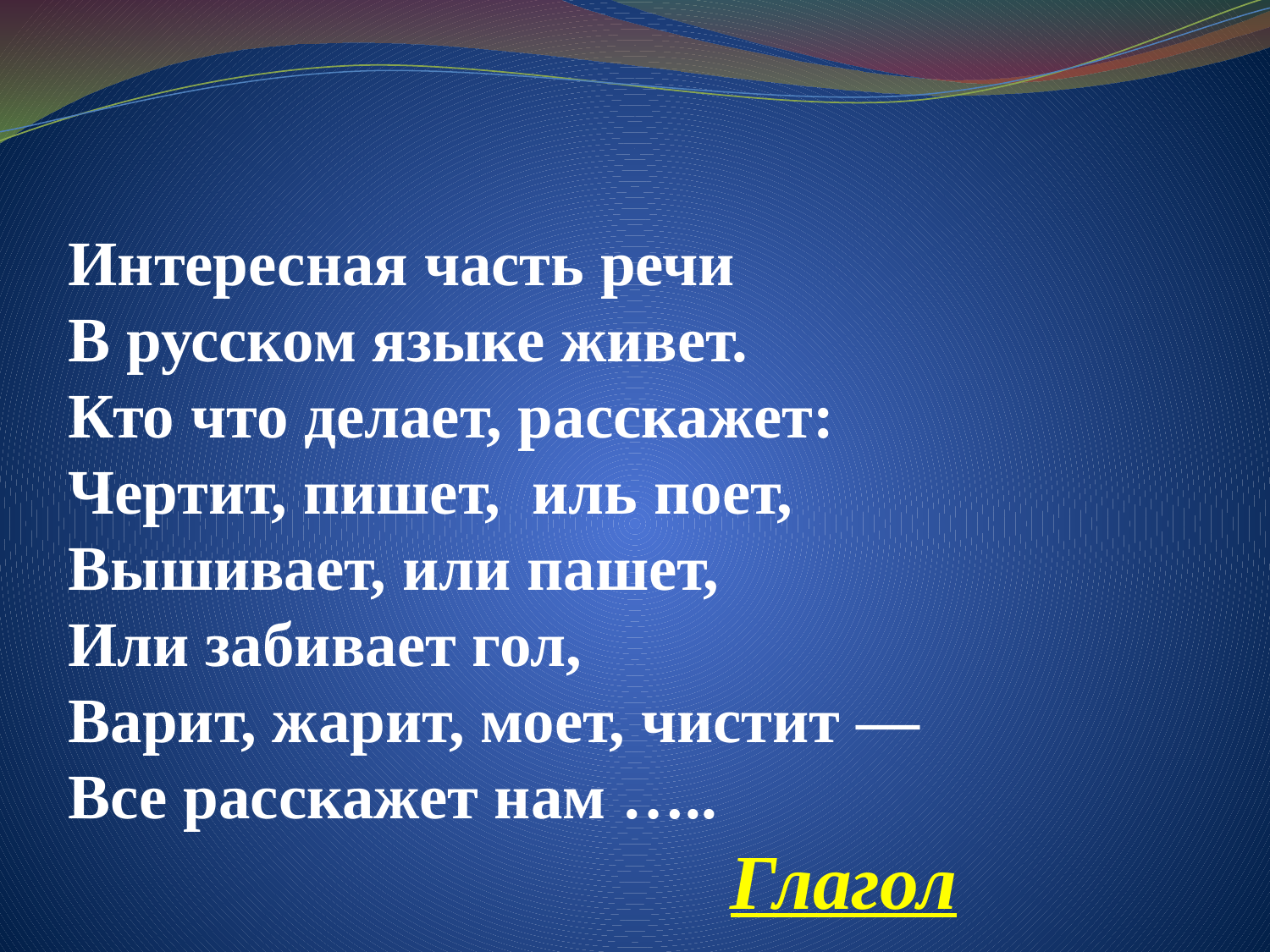

Интересная часть речи
В русском языке живет.
Кто что делает, расскажет: 
Чертит, пишет,  иль поет,
Вышивает, или пашет,
Или забивает гол,
Варит, жарит, моет, чистит —
Все расскажет нам …..
                                  Глагол